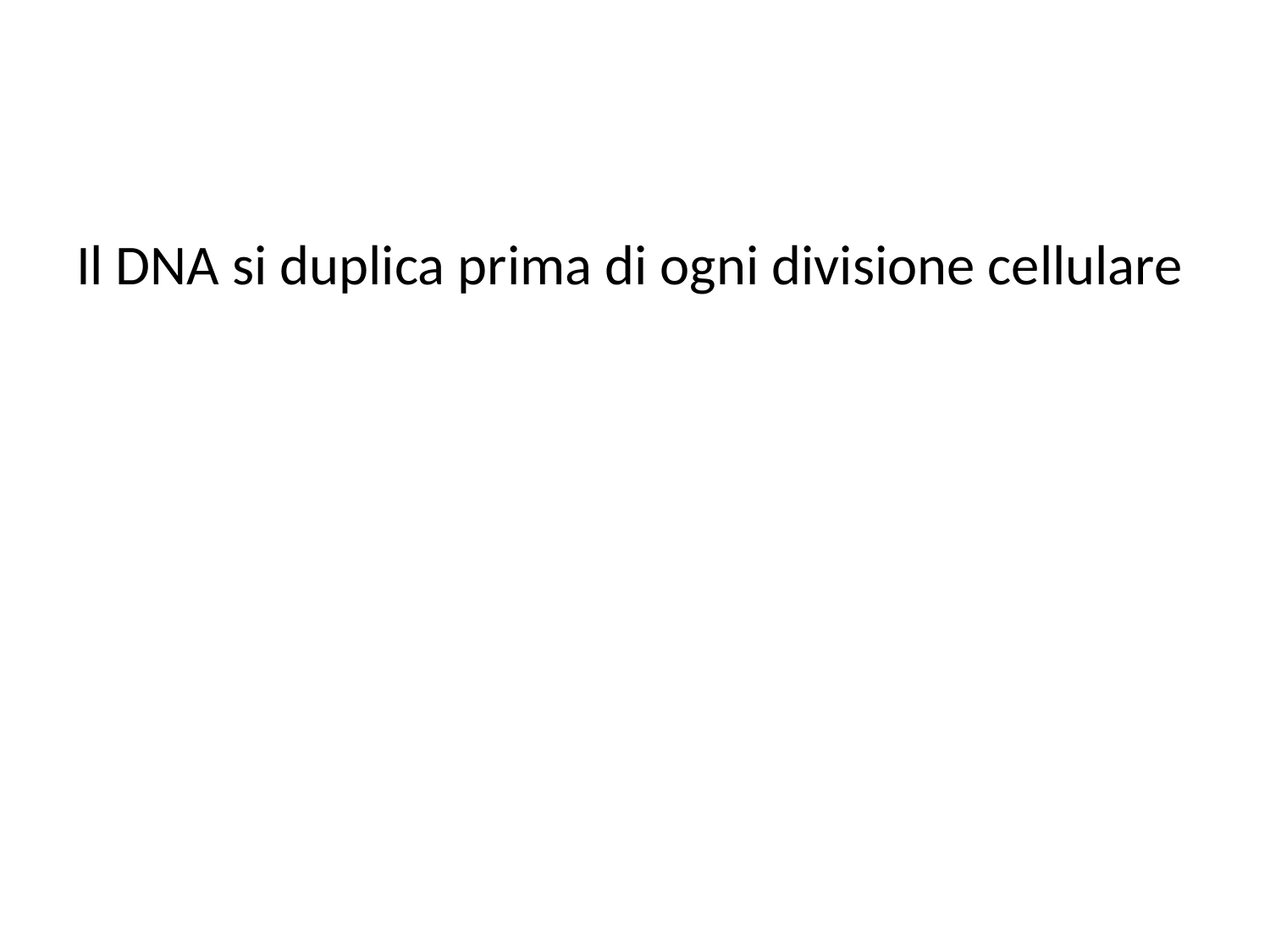

#
Il DNA si duplica prima di ogni divisione cellulare